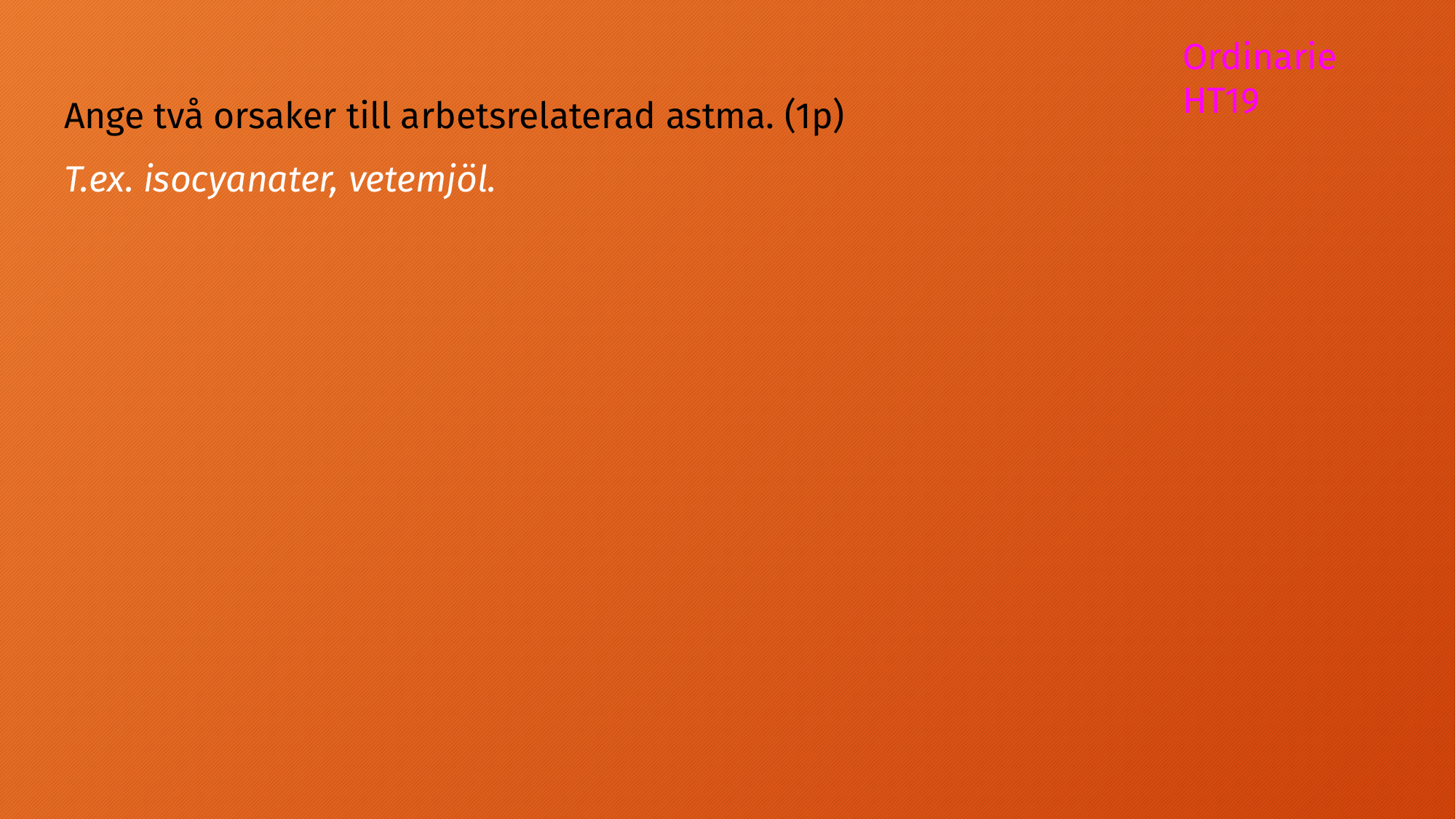

Ordinarie HT19
Ange två orsaker till arbetsrelaterad astma. (1p)
T.ex. isocyanater, vetemjöl.